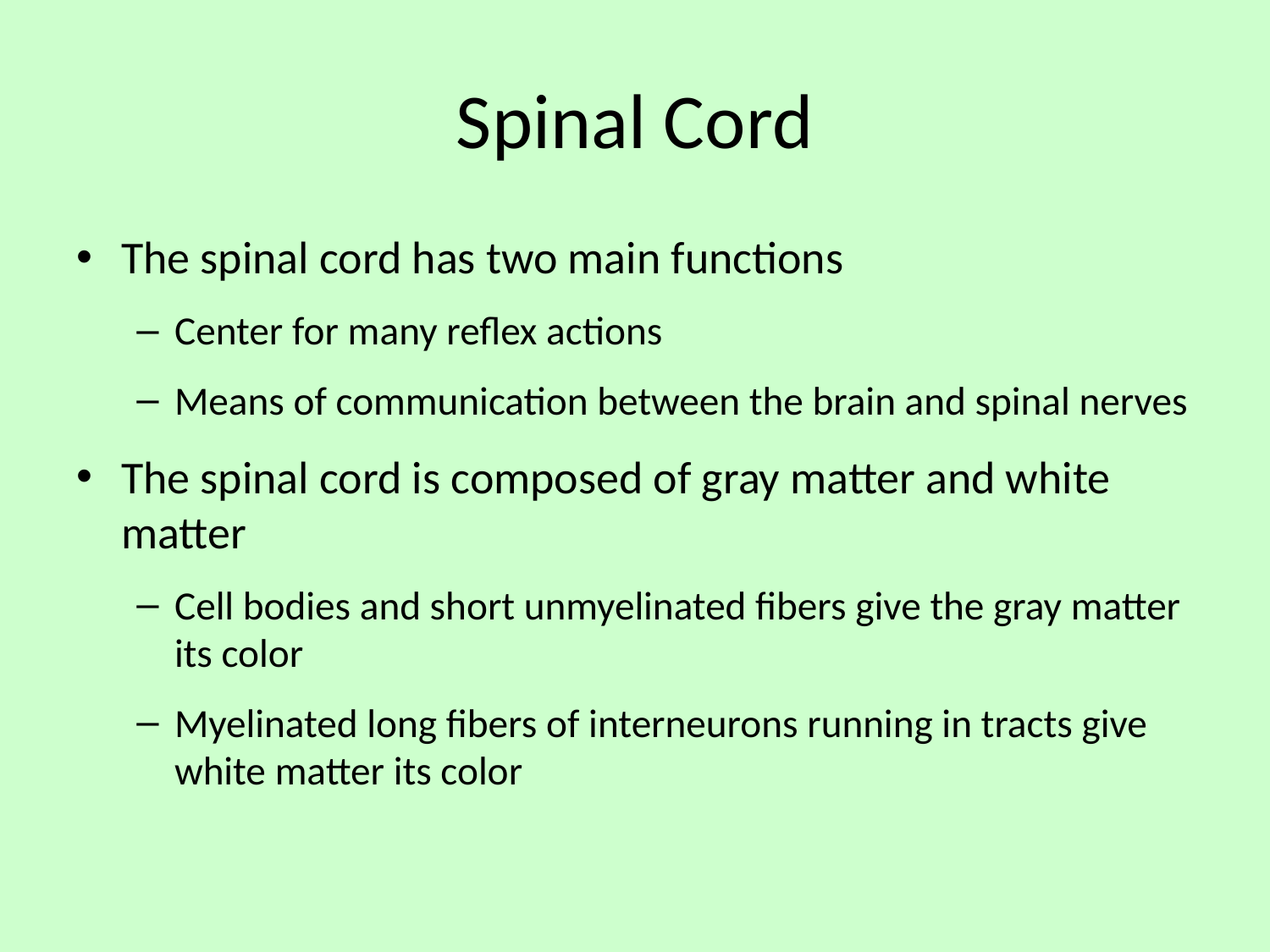

# Spinal Cord
The spinal cord has two main functions
Center for many reflex actions
Means of communication between the brain and spinal nerves
The spinal cord is composed of gray matter and white matter
Cell bodies and short unmyelinated fibers give the gray matter its color
Myelinated long fibers of interneurons running in tracts give white matter its color